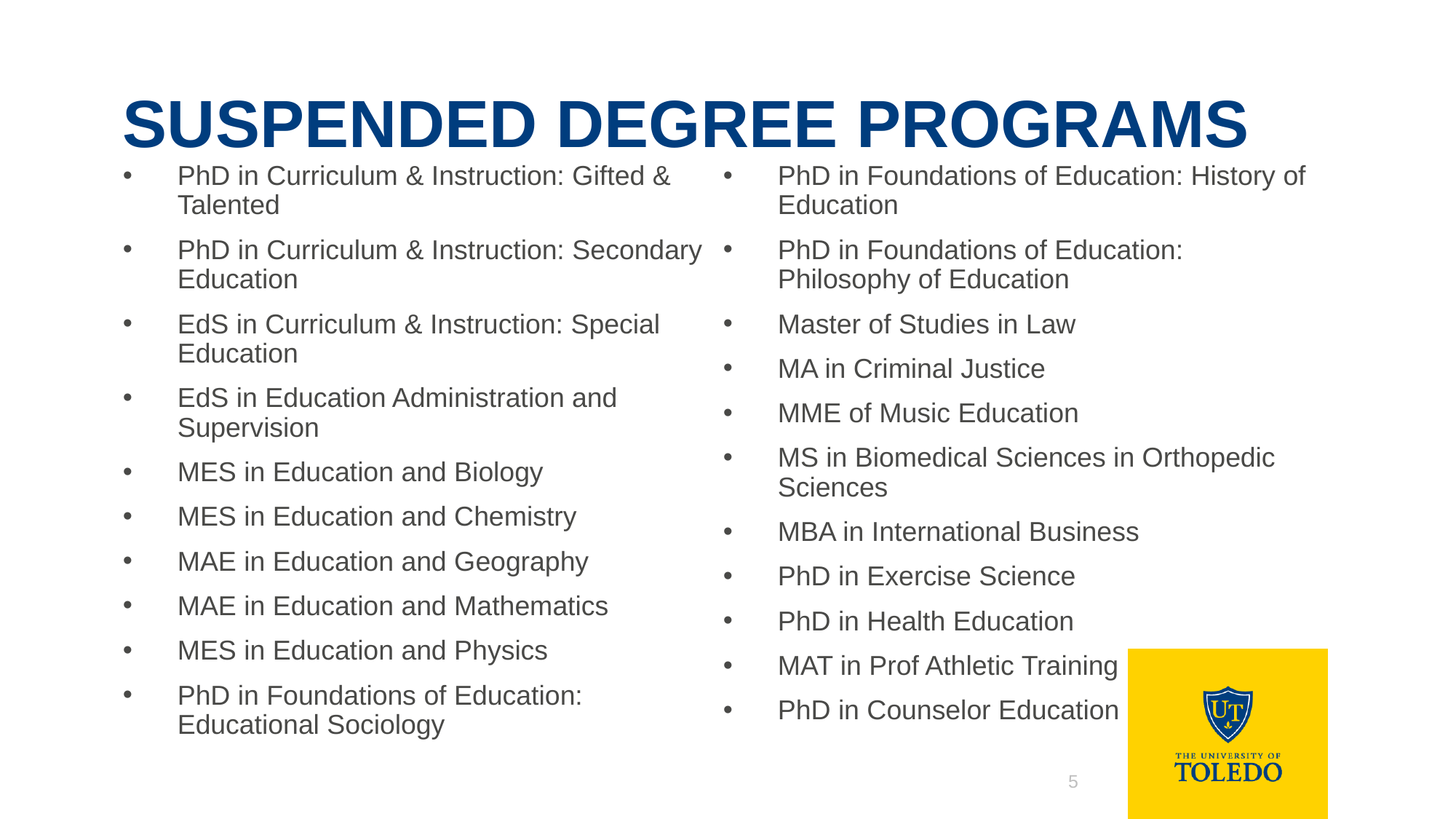

# Suspended degree programs
PhD in Curriculum & Instruction: Gifted & Talented
PhD in Curriculum & Instruction: Secondary Education
EdS in Curriculum & Instruction: Special Education
EdS in Education Administration and Supervision
MES in Education and Biology
MES in Education and Chemistry
MAE in Education and Geography
MAE in Education and Mathematics
MES in Education and Physics
PhD in Foundations of Education: Educational Sociology
PhD in Foundations of Education: History of Education
PhD in Foundations of Education: Philosophy of Education
Master of Studies in Law
MA in Criminal Justice
MME of Music Education
MS in Biomedical Sciences in Orthopedic Sciences
MBA in International Business
PhD in Exercise Science
PhD in Health Education
MAT in Prof Athletic Training
PhD in Counselor Education

5